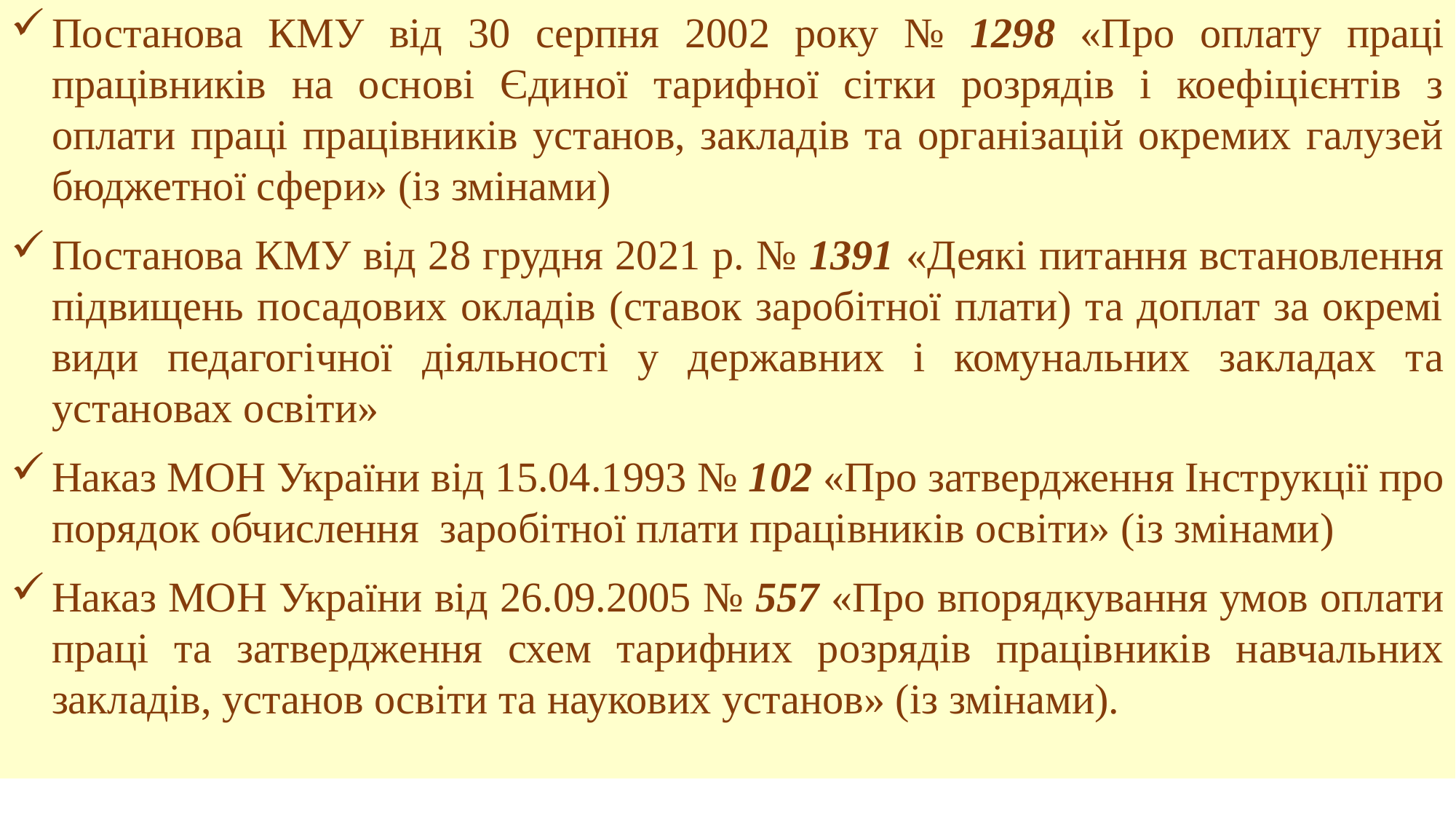

Постанова КМУ від 30 серпня 2002 року № 1298 «Про оплату праці працівників на основі Єдиної тарифної сітки розрядів і коефіцієнтів з оплати праці працівників установ, закладів та організацій окремих галузей бюджетної сфери» (із змінами)

Постанова КМУ від 28 грудня 2021 р. № 1391 «Деякі питання встановлення підвищень посадових окладів (ставок заробітної плати) та доплат за окремі види педагогічної діяльності у державних і комунальних закладах та установах освіти»

Наказ МОН України від 15.04.1993 № 102 «Про затвердження Інструкції про порядок обчислення  заробітної плати працівників освіти» (із змінами)

Наказ МОН України від 26.09.2005 № 557 «Про впорядкування умов оплати праці та затвердження схем тарифних розрядів працівників навчальних закладів, установ освіти та наукових установ» (із змінами).